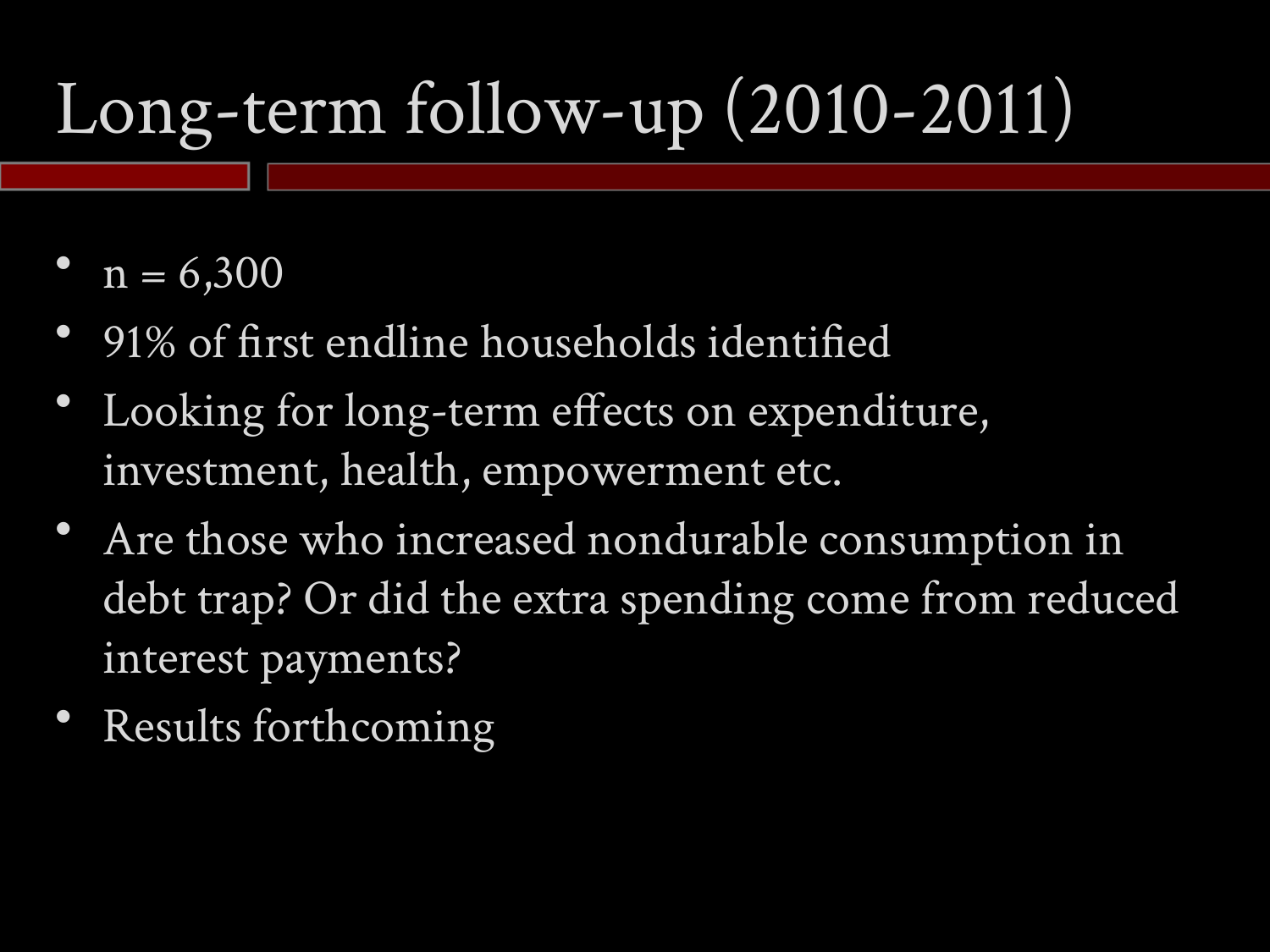

# Long-term follow-up (2010-2011)
n = 6,300
91% of first endline households identified
Looking for long-term effects on expenditure, investment, health, empowerment etc.
Are those who increased nondurable consumption in debt trap? Or did the extra spending come from reduced interest payments?
Results forthcoming